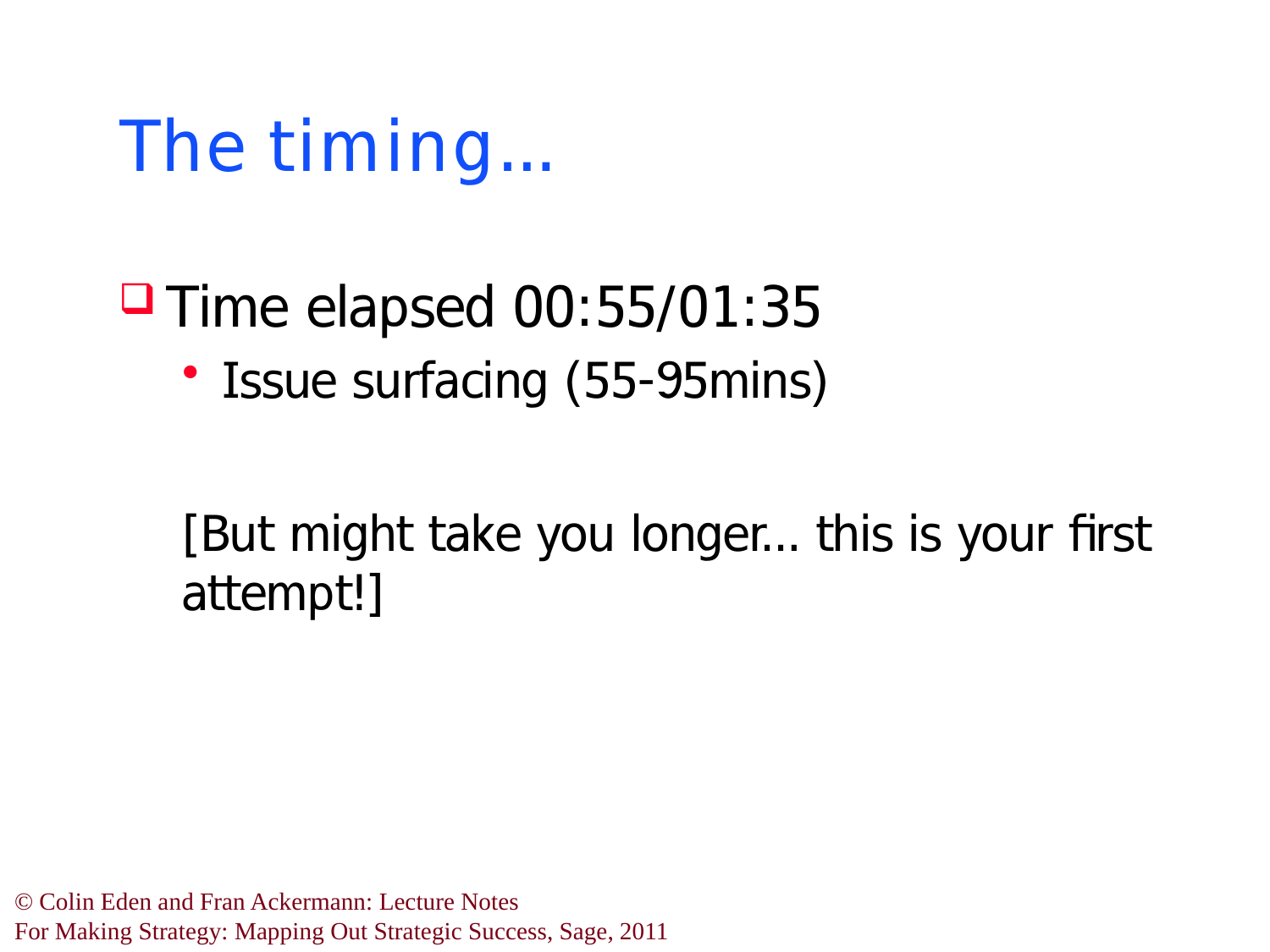

# The timing…
Time elapsed 00:55/01:35
Issue surfacing (55-95mins)

[But might take you longer… this is your first attempt!]